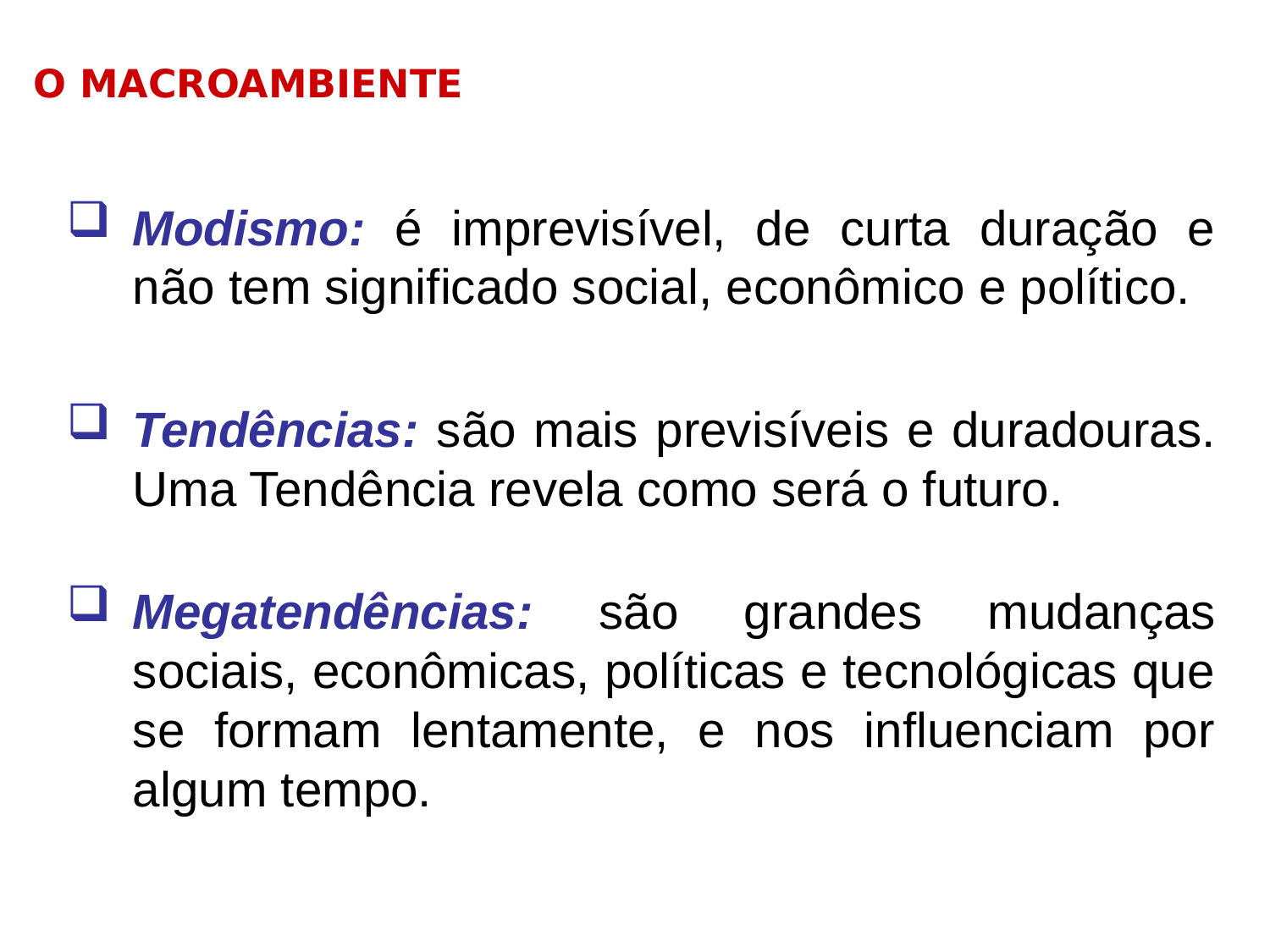

O MACROAMBIENTE
Modismo: é imprevisível, de curta duração e não tem significado social, econômico e político.

Tendências: são mais previsíveis e duradouras. Uma Tendência revela como será o futuro.

Megatendências: são grandes mudanças sociais, econômicas, políticas e tecnológicas que se formam lentamente, e nos influenciam por algum tempo.